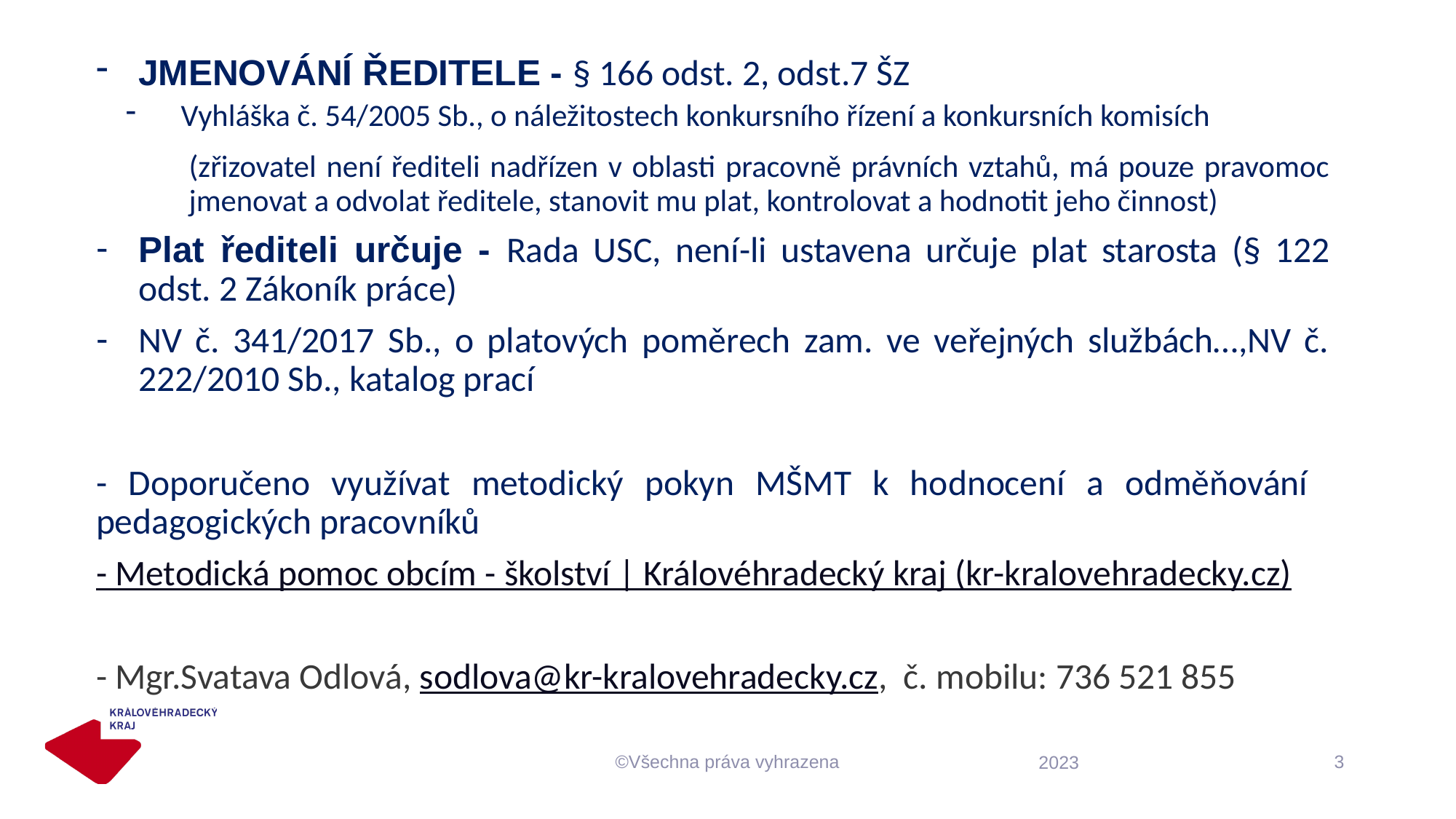

JMENOVÁNÍ ŘEDITELE - § 166 odst. 2, odst.7 ŠZ
Vyhláška č. 54/2005 Sb., o náležitostech konkursního řízení a konkursních komisích
	(zřizovatel není řediteli nadřízen v oblasti pracovně právních vztahů, má pouze pravomoc 	jmenovat a odvolat ředitele, stanovit mu plat, kontrolovat a hodnotit jeho činnost)
Plat řediteli určuje - Rada USC, není-li ustavena určuje plat starosta (§ 122 odst. 2 Zákoník práce)
NV č. 341/2017 Sb., o platových poměrech zam. ve veřejných službách…,NV č. 222/2010 Sb., katalog prací

- Doporučeno využívat metodický pokyn MŠMT k hodnocení a odměňování  pedagogických pracovníků
- Metodická pomoc obcím - školství | Královéhradecký kraj (kr-kralovehradecky.cz)

- Mgr.Svatava Odlová, sodlova@kr-kralovehradecky.cz,  č. mobilu: 736 521 855

©Všechna práva vyhrazena
3
2023